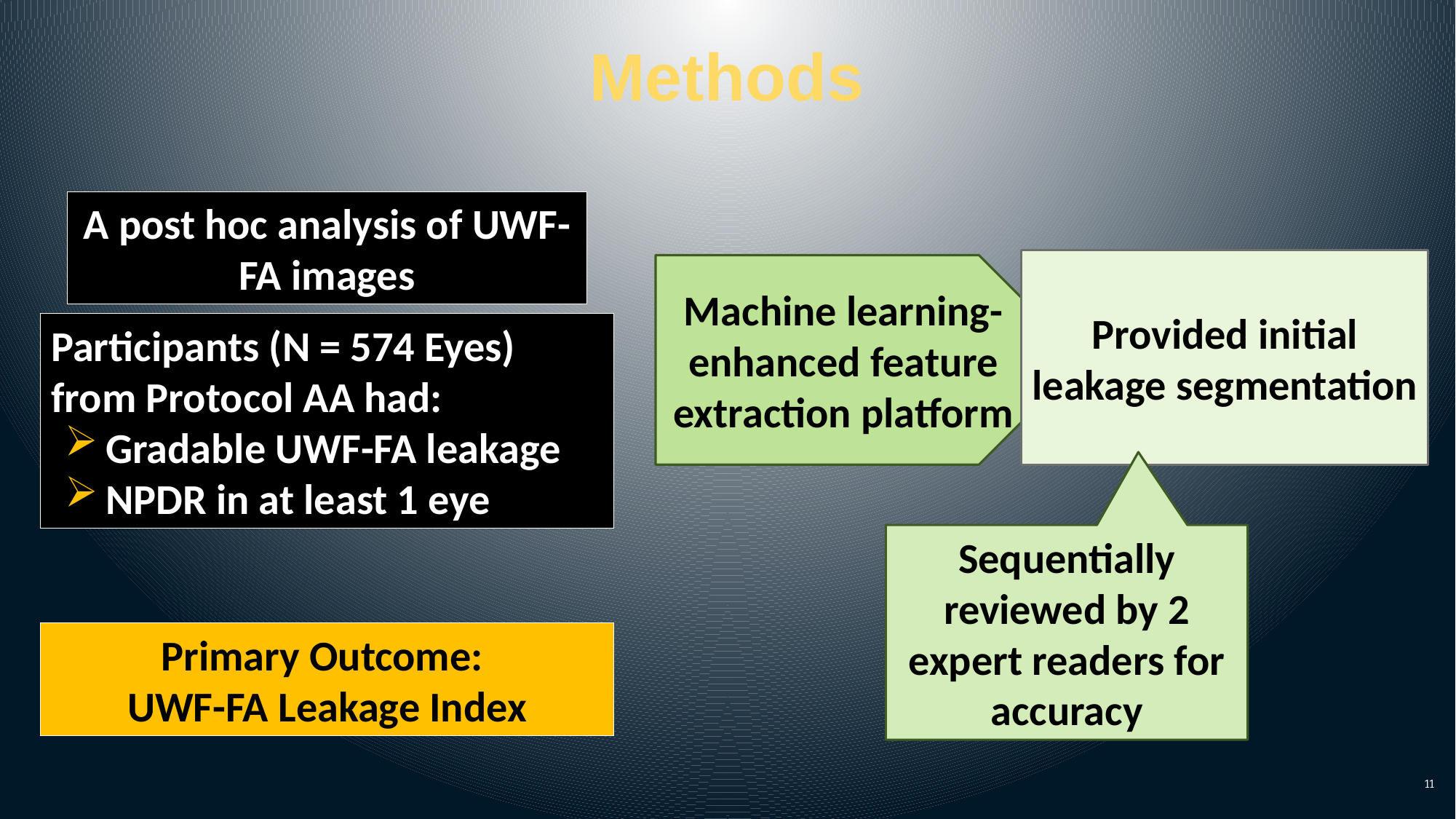

# Methods
A post hoc analysis of UWF-FA images
Provided initial leakage segmentation
Machine learning-enhanced feature extraction platform
Participants (N = 574 Eyes)
from Protocol AA had:
Gradable UWF-FA leakage
NPDR in at least 1 eye
Sequentially reviewed by 2 expert readers for accuracy
Primary Outcome:
UWF-FA Leakage Index
11